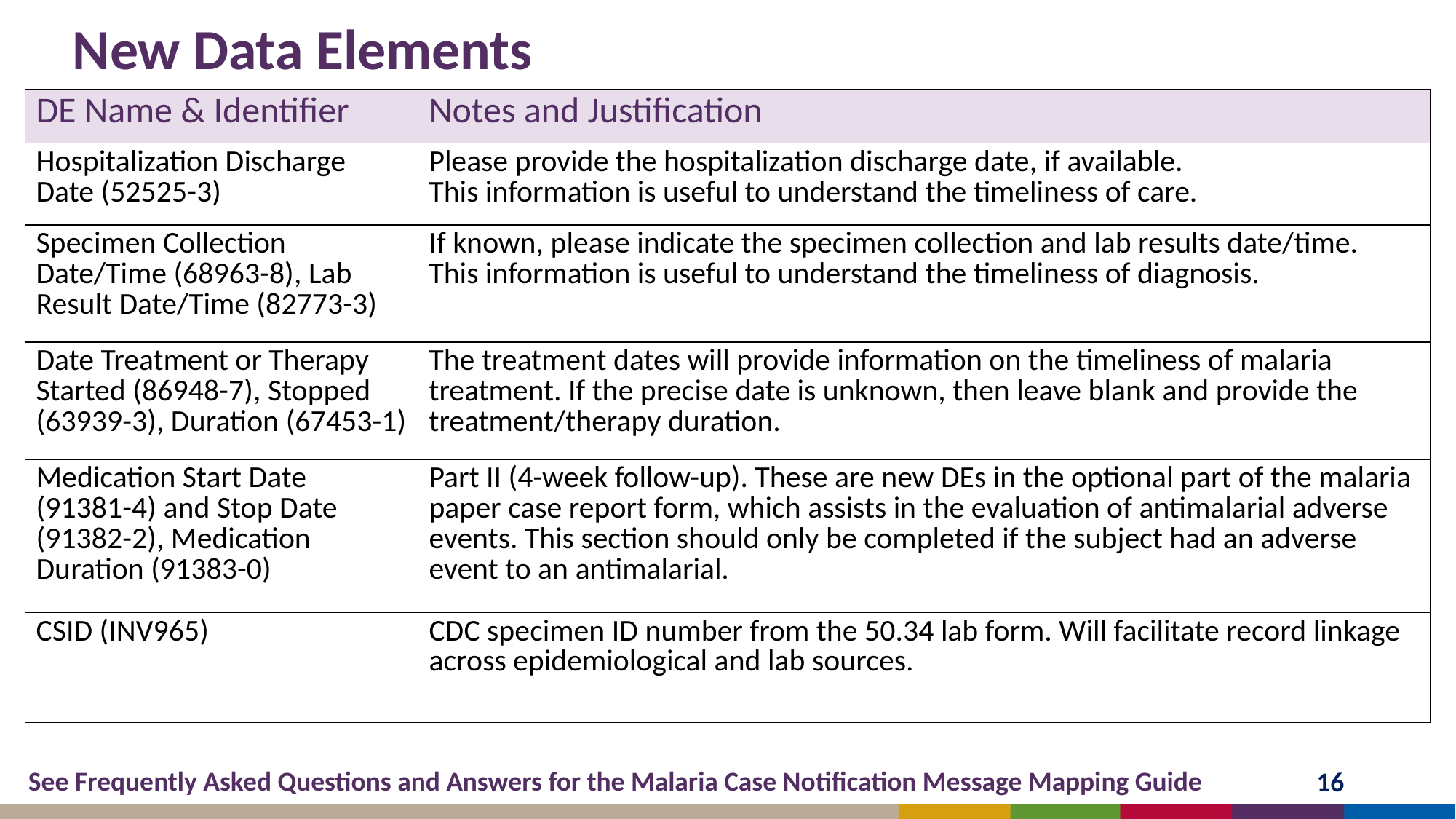

# New Data Elements
| DE Name & Identifier | Notes and Justification |
| --- | --- |
| Hospitalization Discharge Date (52525-3) | Please provide the hospitalization discharge date, if available. This information is useful to understand the timeliness of care. |
| Specimen Collection Date/Time (68963-8), Lab Result Date/Time (82773-3) | If known, please indicate the specimen collection and lab results date/time. This information is useful to understand the timeliness of diagnosis. |
| Date Treatment or Therapy Started (86948-7), Stopped (63939-3), Duration (67453-1) | The treatment dates will provide information on the timeliness of malaria treatment. If the precise date is unknown, then leave blank and provide the treatment/therapy duration. |
| Medication Start Date (91381-4) and Stop Date (91382-2), Medication Duration (91383-0) | Part II (4-week follow-up). These are new DEs in the optional part of the malaria paper case report form, which assists in the evaluation of antimalarial adverse events. This section should only be completed if the subject had an adverse event to an antimalarial. |
| CSID (INV965) | CDC specimen ID number from the 50.34 lab form. Will facilitate record linkage across epidemiological and lab sources. |
 See Frequently Asked Questions and Answers for the Malaria Case Notification Message Mapping Guide
16